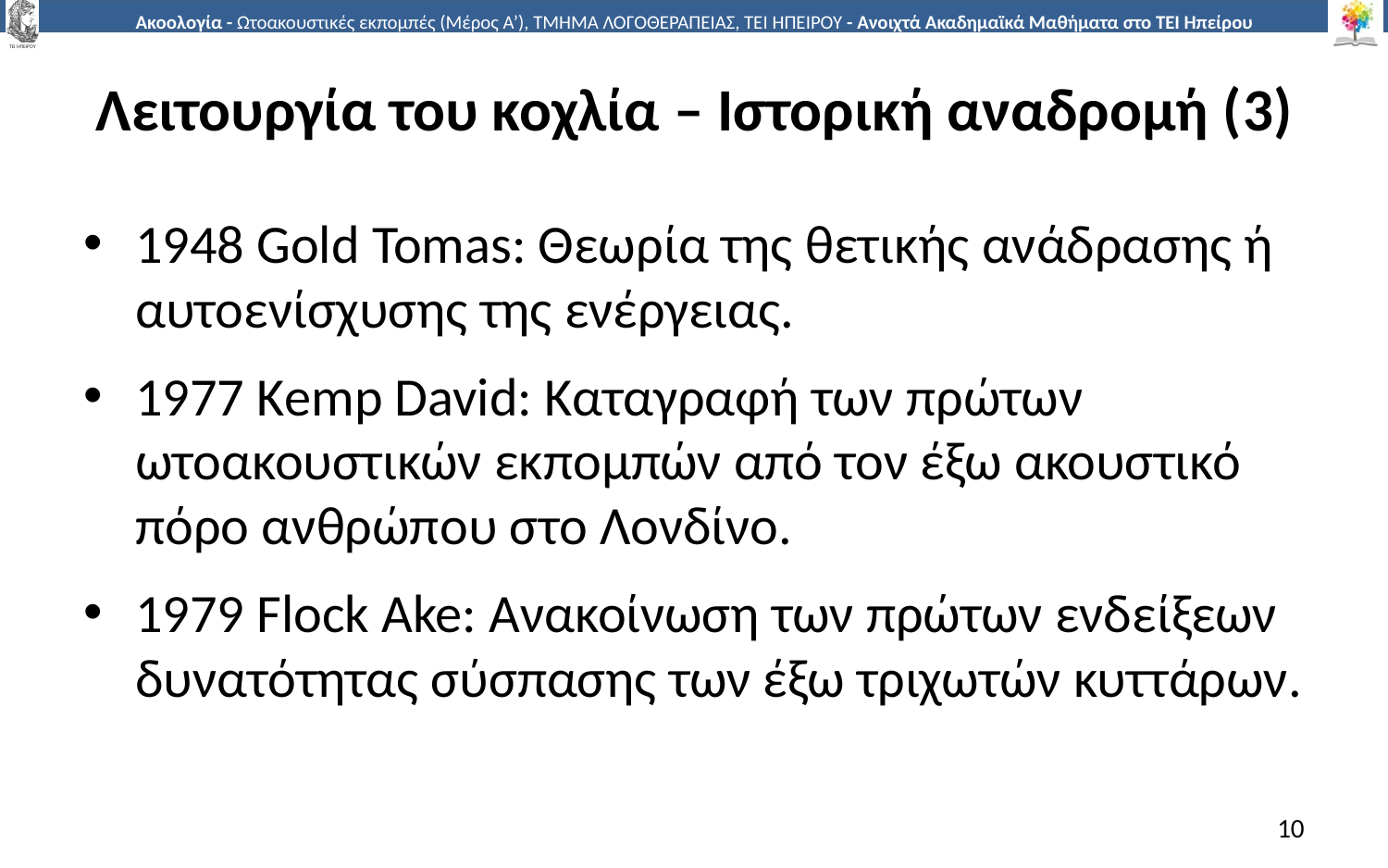

# Λειτουργία του κοχλία – Ιστορική αναδρομή (3)
1948 Gold Tomas: Θεωρία της θετικής ανάδρασης ή αυτοενίσχυσης της ενέργειας.
1977 Κemp David: Καταγραφή των πρώτων ωτοακουστικών εκπομπών από τον έξω ακουστικό πόρο ανθρώπου στο Λονδίνο.
1979 Flock Ake: Ανακοίνωση των πρώτων ενδείξεων δυνατότητας σύσπασης των έξω τριχωτών κυττάρων.

10